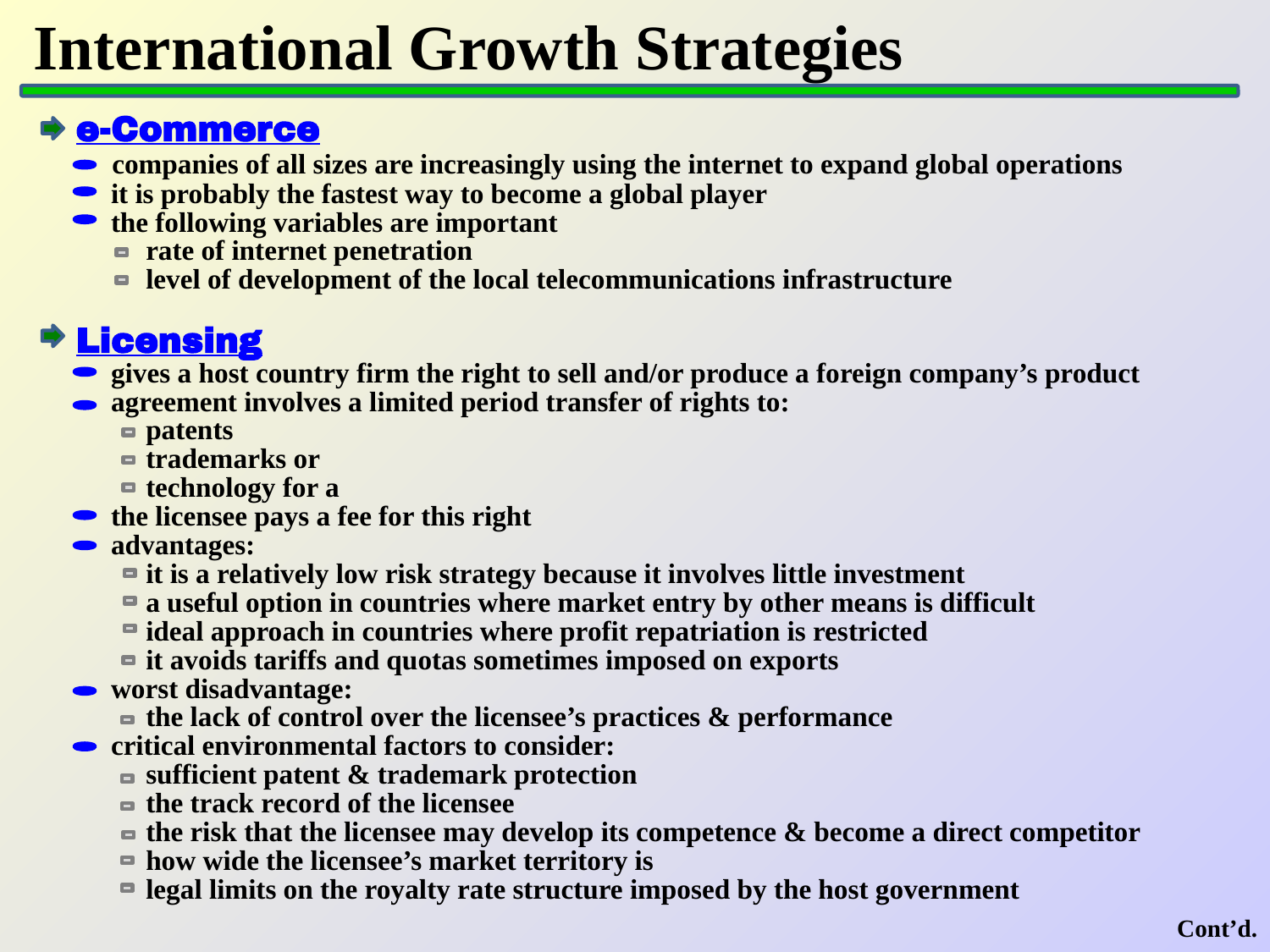

International Growth Strategies

e-Commerce
     companies of all sizes are increasingly using the internet to expand global operations
     it is probably the fastest way to become a global player
     the following variables are important
          rate of internet penetration
          level of development of the local telecommunications infrastructure

Licensing
     gives a host country firm the right to sell and/or produce a foreign company’s product
     agreement involves a limited period transfer of rights to:
          patents
          trademarks or
          technology for a
     the licensee pays a fee for this right
     advantages:
          it is a relatively low risk strategy because it involves little investment
          a useful option in countries where market entry by other means is difficult
          ideal approach in countries where profit repatriation is restricted
          it avoids tariffs and quotas sometimes imposed on exports
     worst disadvantage:
          the lack of control over the licensee’s practices & performance
     critical environmental factors to consider:
          sufficient patent & trademark protection
          the track record of the licensee
          the risk that the licensee may develop its competence & become a direct competitor
          how wide the licensee’s market territory is
          legal limits on the royalty rate structure imposed by the host government

Cont’d.